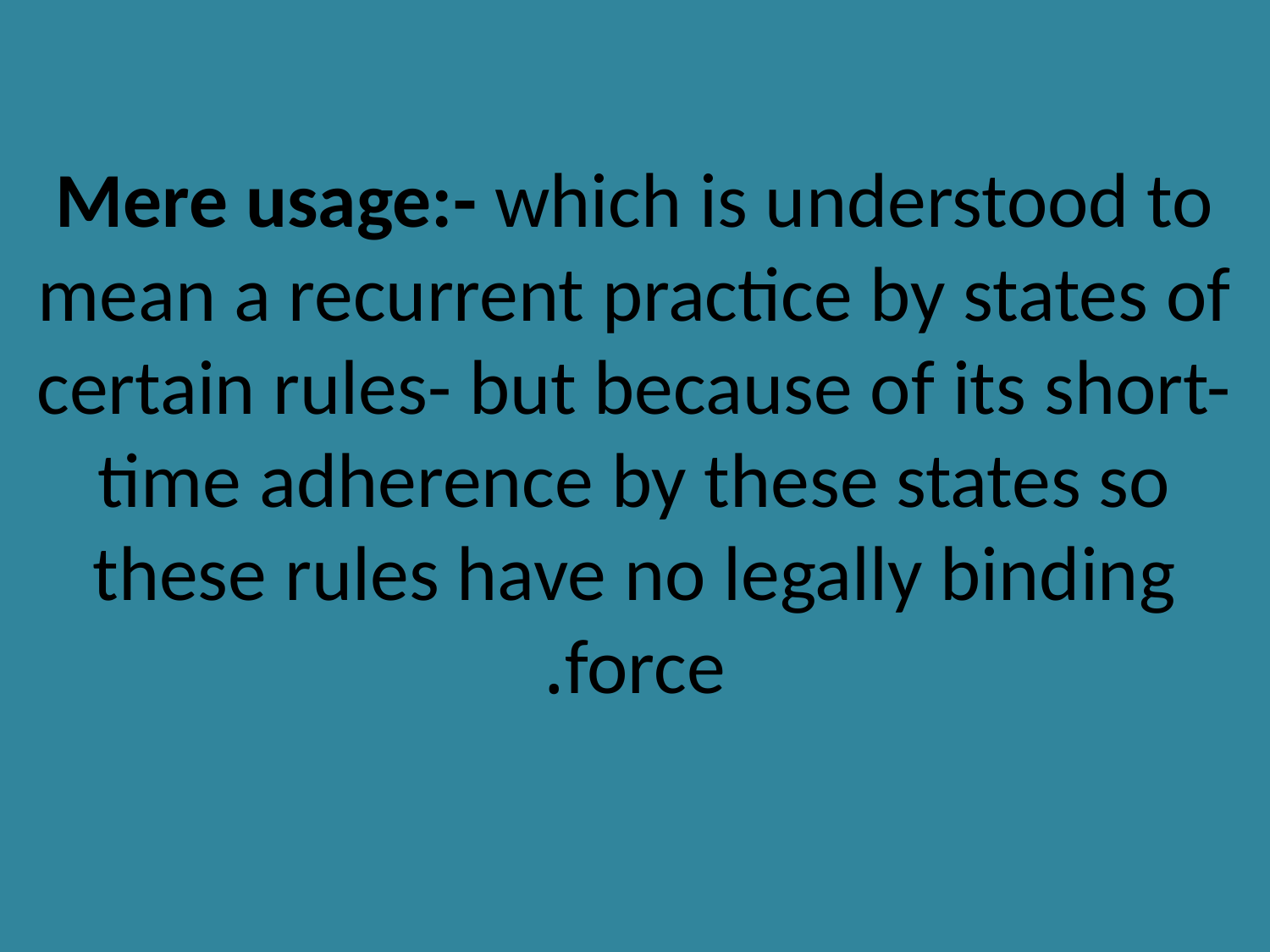

# Mere usage:- which is understood to mean a recurrent practice by states of certain rules- but because of its short-time adherence by these states so these rules have no legally binding force.